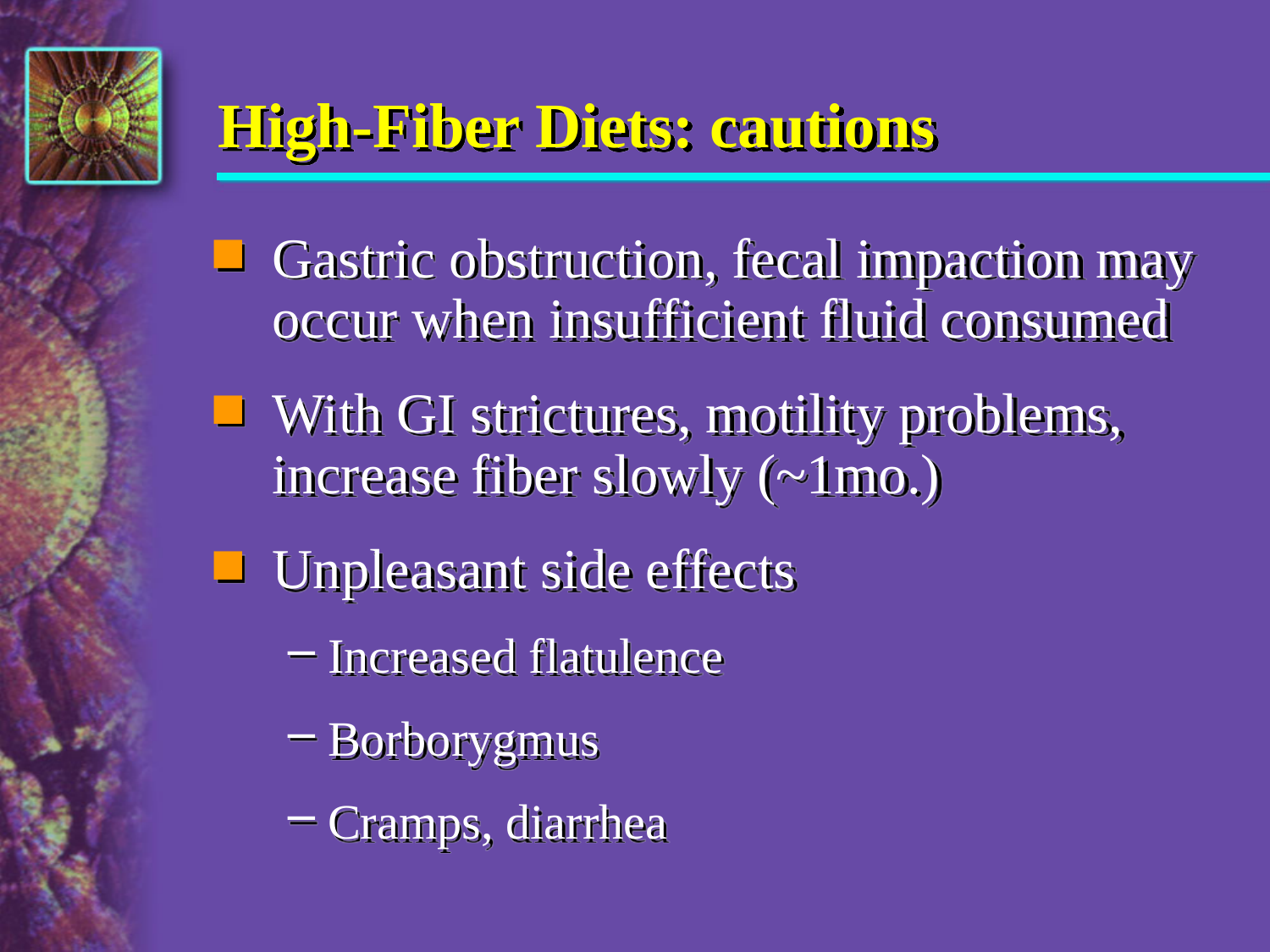

# High-Fiber Diets: cautions
Gastric obstruction, fecal impaction may occur when insufficient fluid consumed
With GI strictures, motility problems, increase fiber slowly (~1mo.)
Unpleasant side effects
Increased flatulence
Borborygmus
Cramps, diarrhea